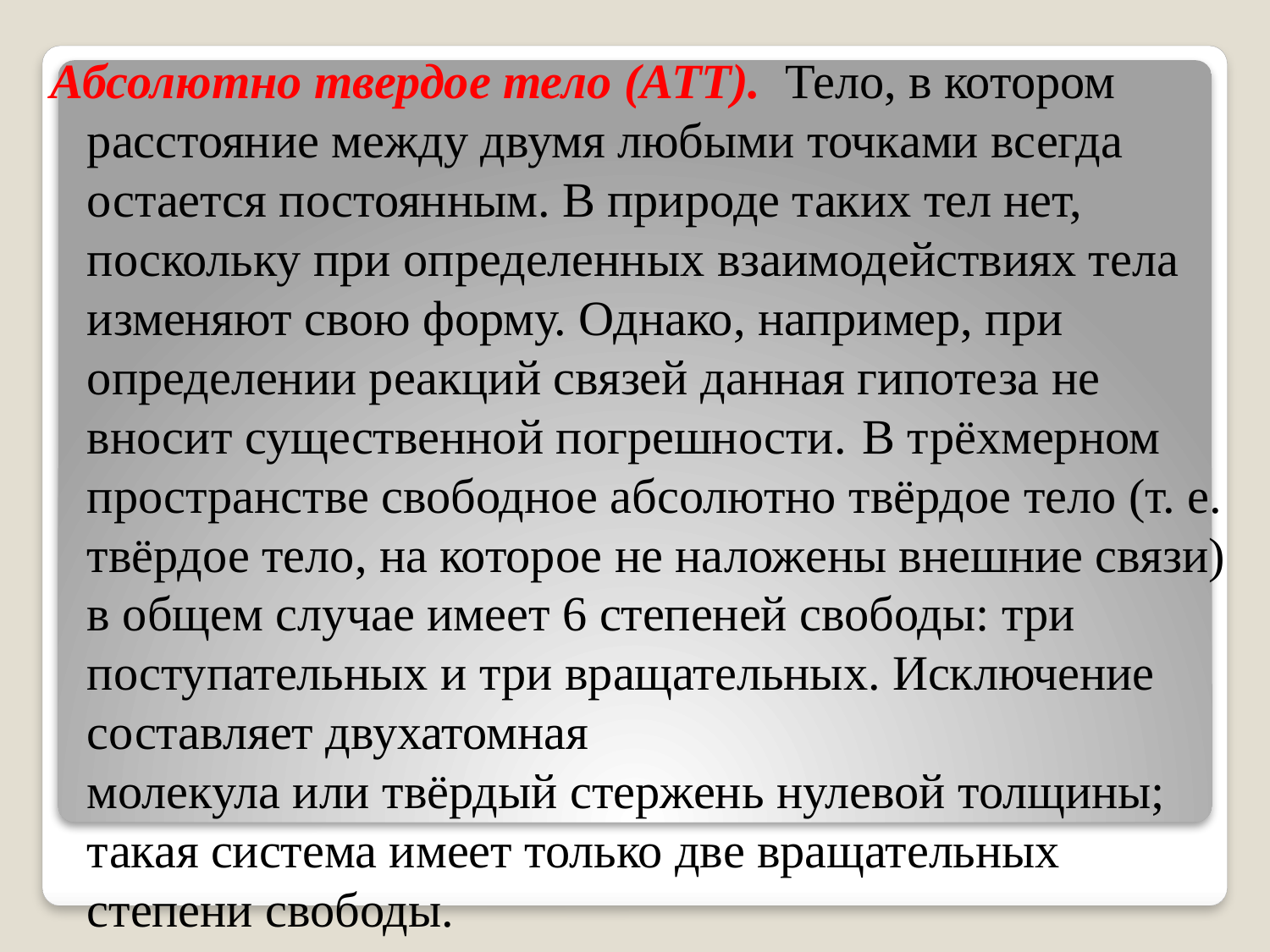

Абсолютно твердое тело (АТТ).  Тело, в котором расстояние между двумя любыми точками всегда остается постоянным. В природе таких тел нет, поскольку при определенных взаимодействиях тела изменяют свою форму. Однако, например, при определении реакций связей данная гипотеза не вносит существенной погрешности. В трёхмерном пространстве свободное абсолютно твёрдое тело (т. е. твёрдое тело, на которое не наложены внешние связи) в общем случае имеет 6 степеней свободы: три поступательных и три вращательных. Исключение составляет двухатомная молекула или твёрдый стержень нулевой толщины; такая система имеет только две вращательных степени свободы.